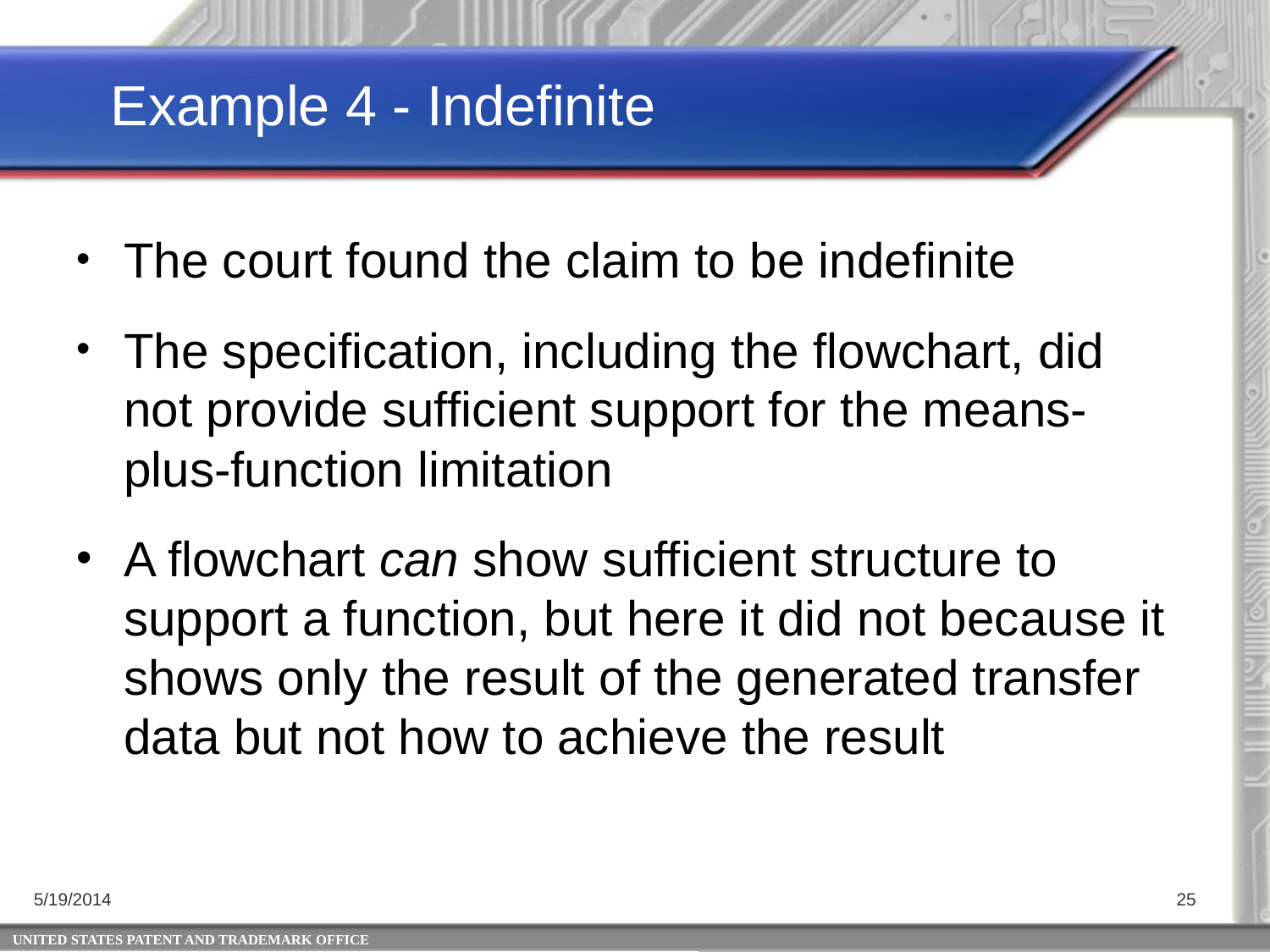

Example 4 - Indefinite
The court found the claim to be indefinite
The specification, including the flowchart, did not provide sufficient support for the means-plus-function limitation
A flowchart can show sufficient structure to support a function, but here it did not because it shows only the result of the generated transfer data but not how to achieve the result
5/19/2014
25